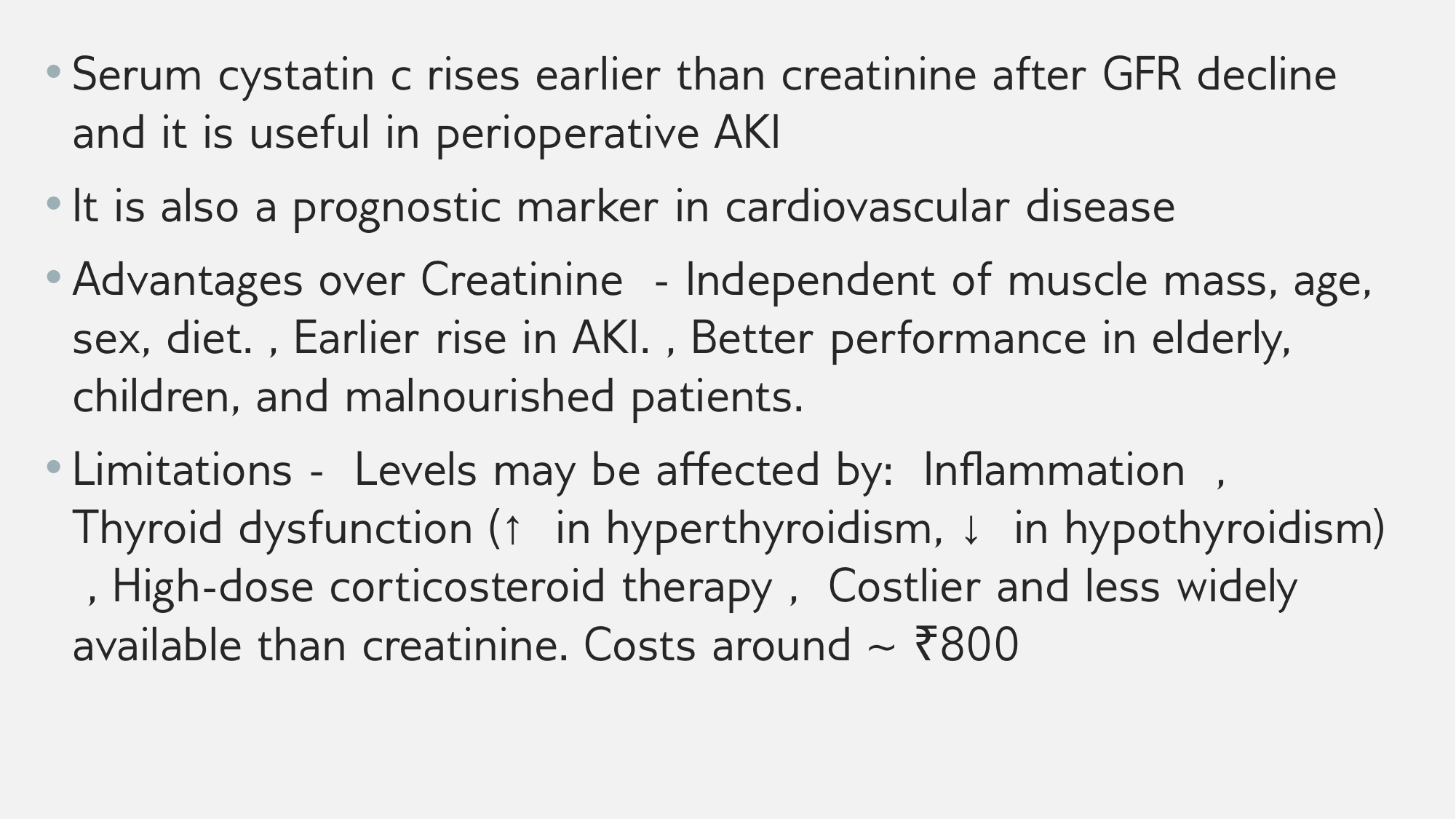

Serum cystatin c rises earlier than creatinine after GFR decline and it is useful in perioperative AKI
It is also a prognostic marker in cardiovascular disease
Advantages over Creatinine  - Independent of muscle mass, age, sex, diet. , Earlier rise in AKI. , Better performance in elderly, children, and malnourished patients.
Limitations -  Levels may be affected by:  Inflammation  ,  Thyroid dysfunction (↑ in hyperthyroidism, ↓ in hypothyroidism)  , High-dose corticosteroid therapy ,  Costlier and less widely available than creatinine. Costs around ~ ₹800